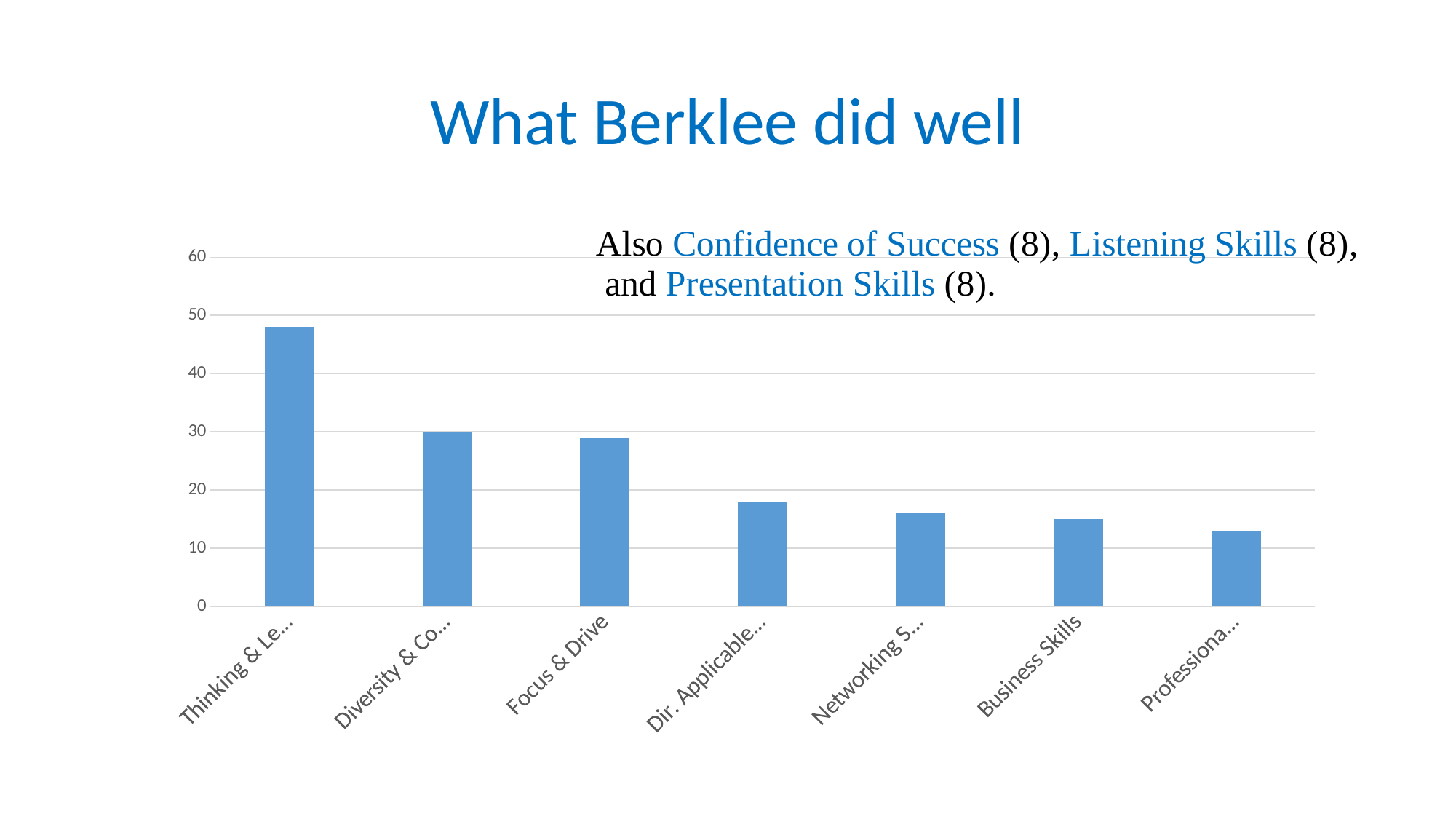

# What Berklee did well

### Chart

| Category | Series 1 |
|---|---|
| Thinking & Learning | 48.0 |
| Diversity & Collab. | 30.0 |
| Focus & Drive | 29.0 |
| Dir. Applicable Classes. | 18.0 |
| Networking Skills | 16.0 |
| Business Skills | 15.0 |
| Professionalism | 13.0 |